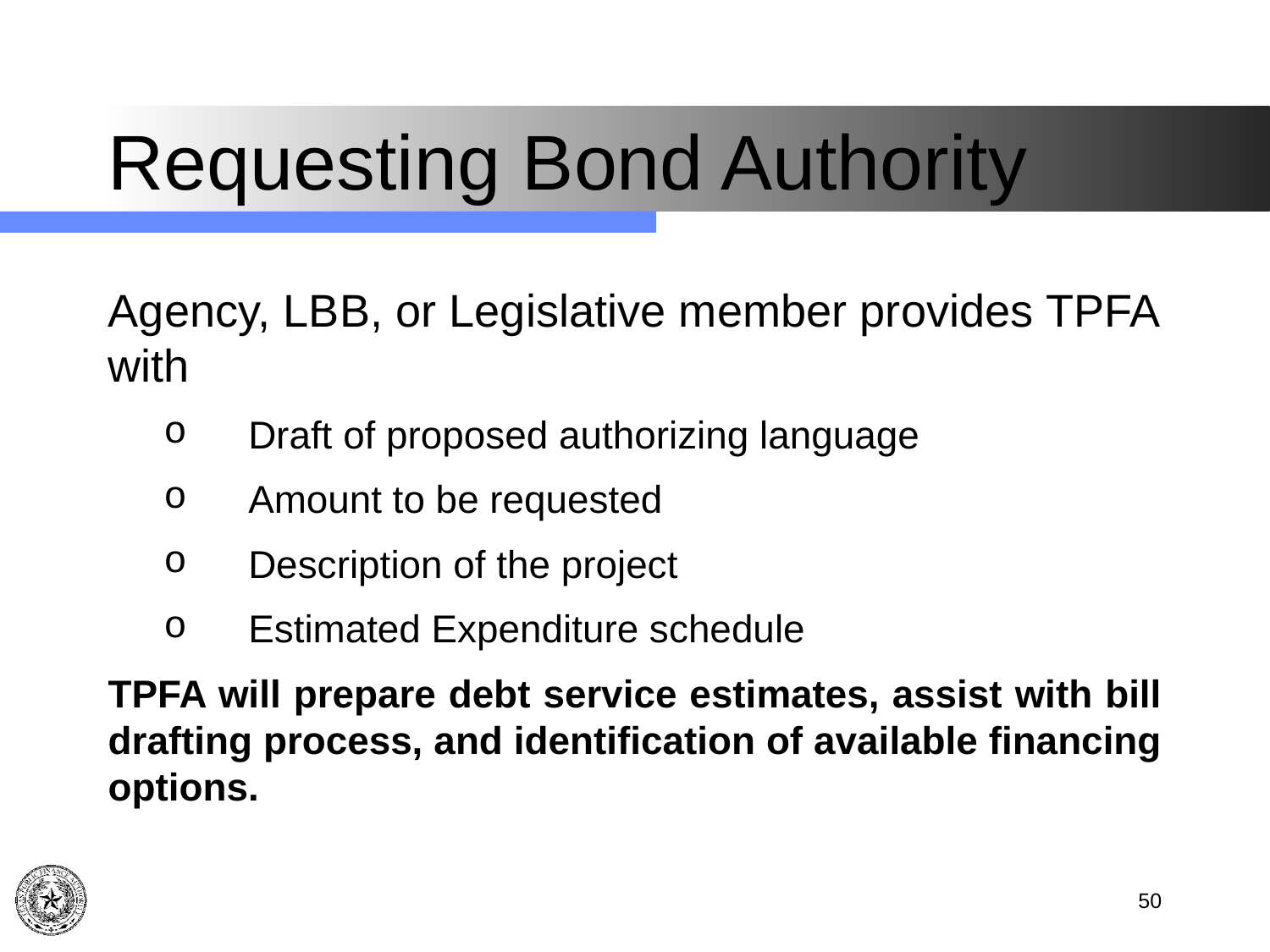

# Requesting Bond Authority
Agency, LBB, or Legislative member provides TPFA with
Draft of proposed authorizing language
Amount to be requested
Description of the project
Estimated Expenditure schedule
TPFA will prepare debt service estimates, assist with bill drafting process, and identification of available financing options.

50